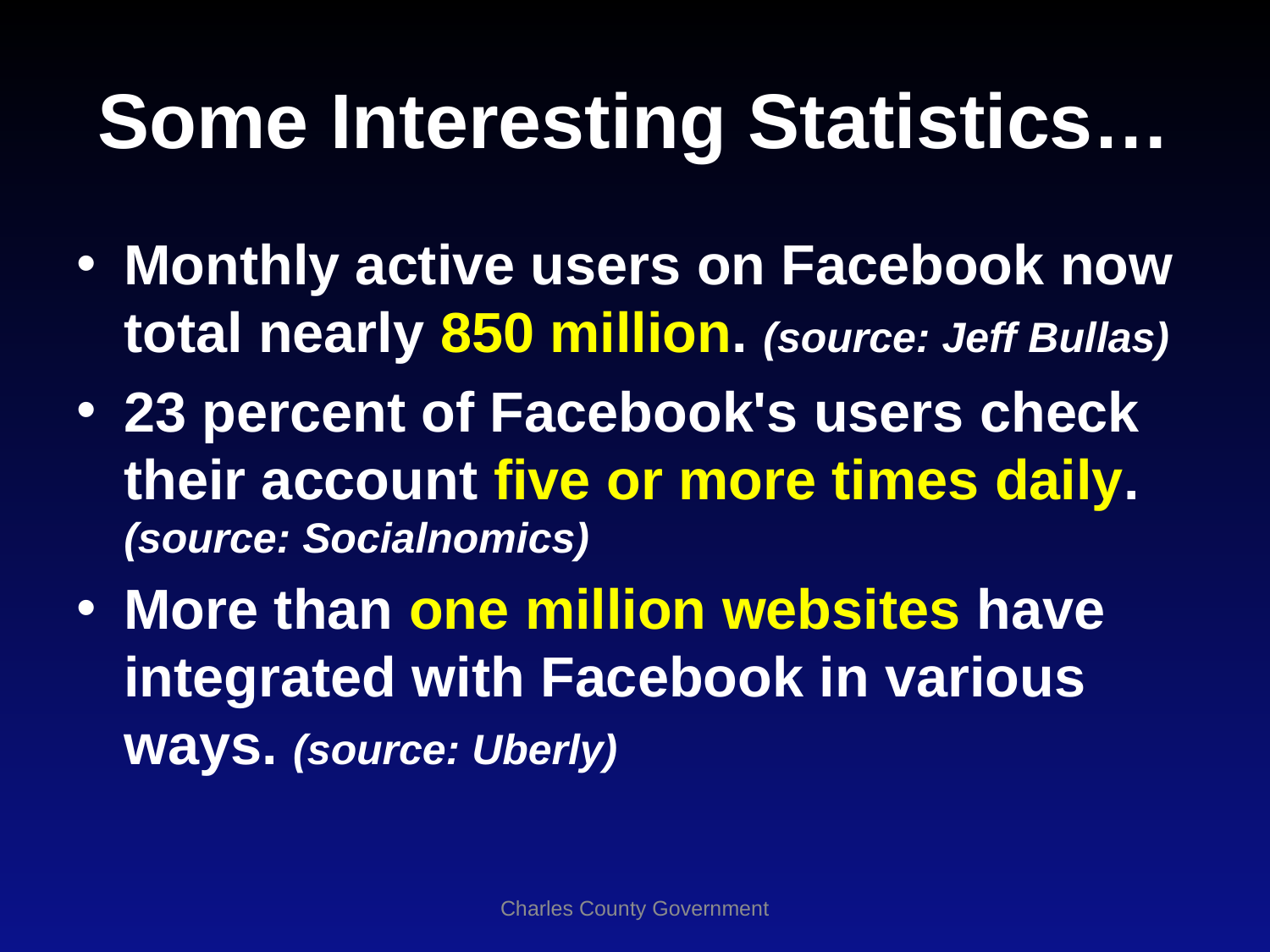

# Some Interesting Statistics…
Monthly active users on Facebook now total nearly 850 million. (source: Jeff Bullas)
23 percent of Facebook's users check their account five or more times daily. (source: Socialnomics)
More than one million websites have integrated with Facebook in various ways. (source: Uberly)

Charles County Government